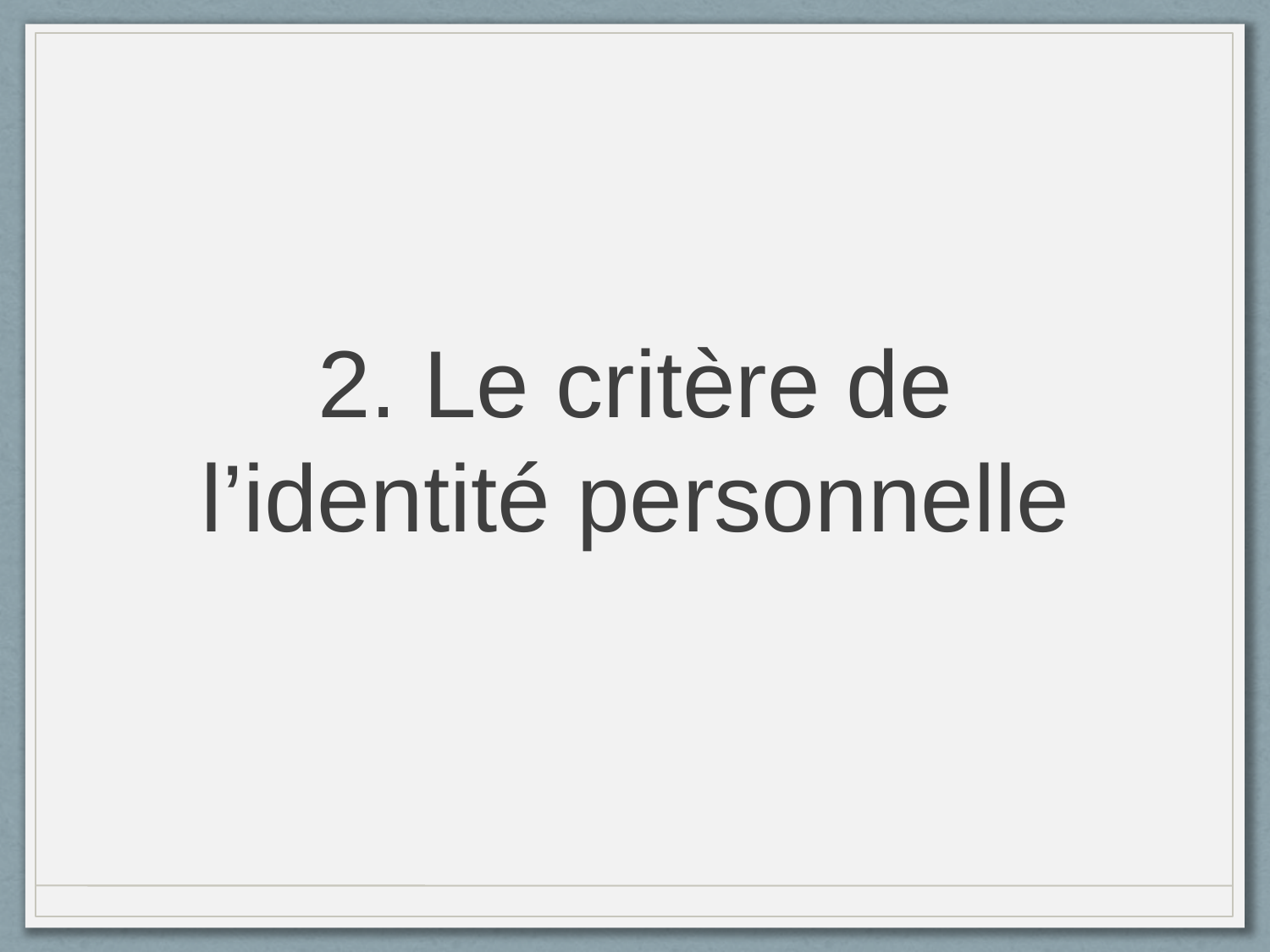

# 2. Le critère de l’identité personnelle